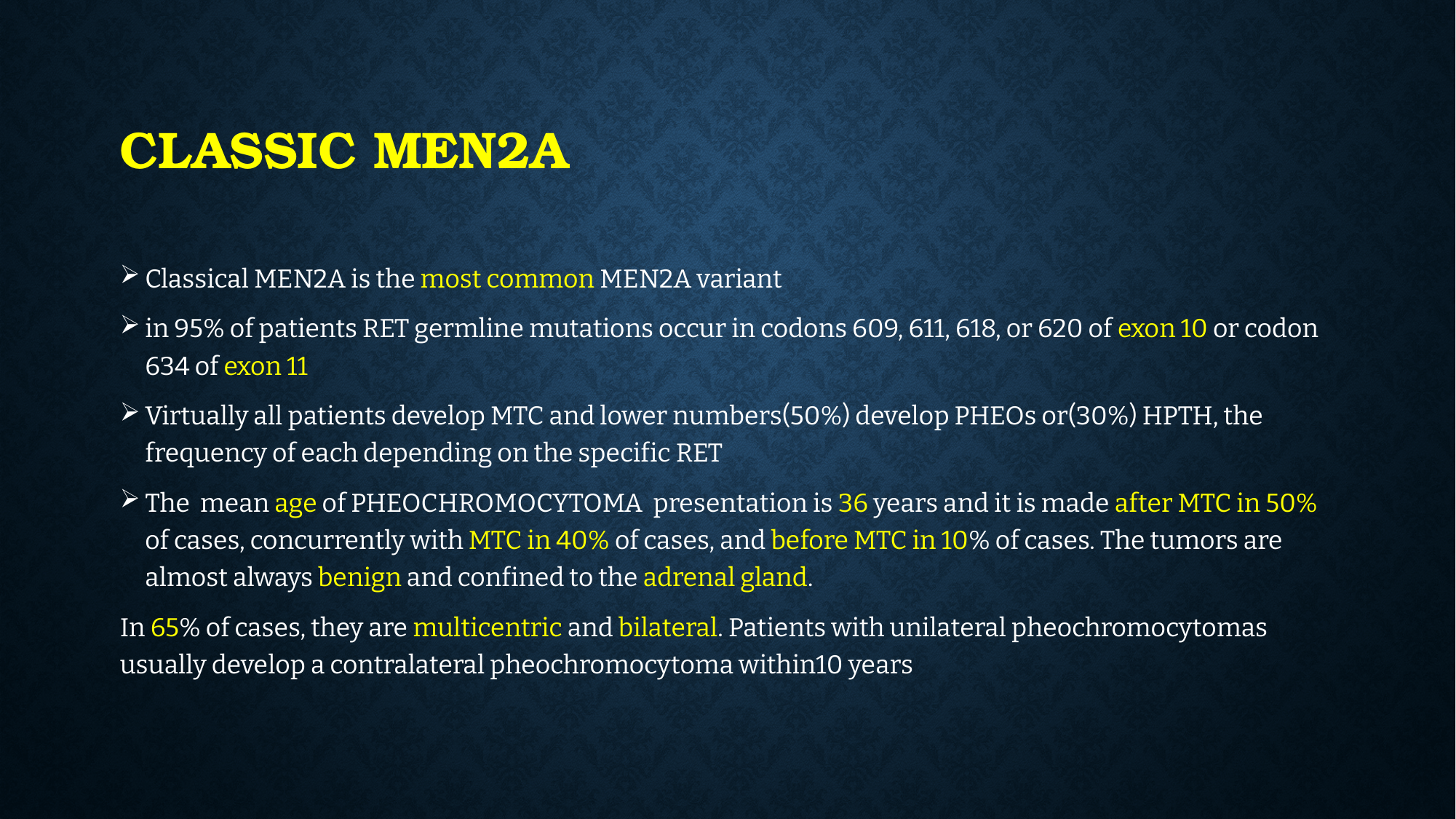

# Classic MEN2a
Classical MEN2A is the most common MEN2A variant
in 95% of patients RET germline mutations occur in codons 609, 611, 618, or 620 of exon 10 or codon 634 of exon 11
Virtually all patients develop MTC and lower numbers(50%) develop PHEOs or(30%) HPTH, the frequency of each depending on the specific RET
The  mean age of PHEOCHROMOCYTOMA  presentation is 36 years and it is made after MTC in 50% of cases, concurrently with MTC in 40% of cases, and before MTC in 10% of cases. The tumors are almost always benign and confined to the adrenal gland.
In 65% of cases, they are multicentric and bilateral. Patients with unilateral pheochromocytomas usually develop a contralateral pheochromocytoma within10 years